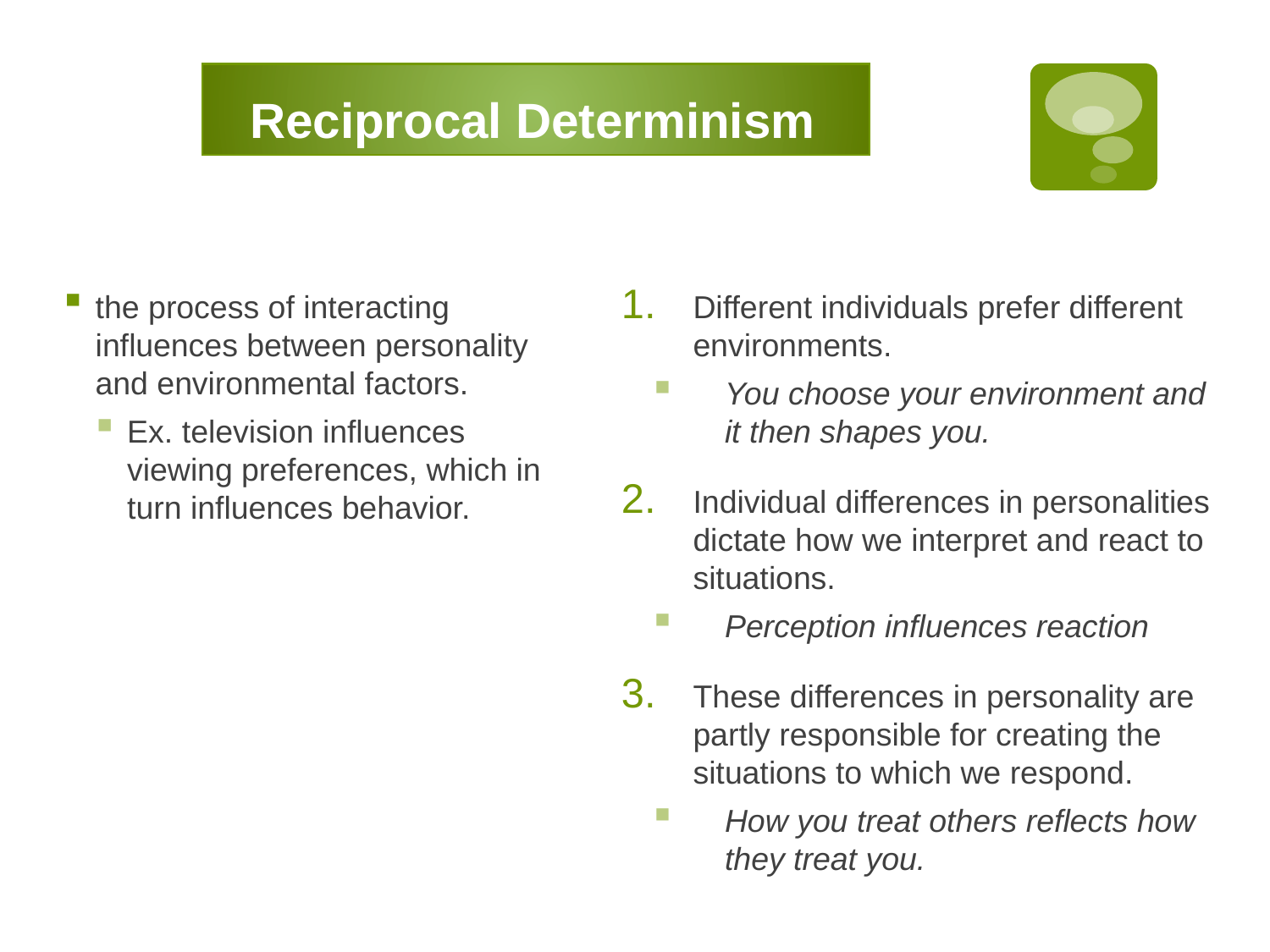

# Reciprocal Determinism
Reciprocal Determinism
We are reminded that…
the process of interacting influences between personality and environmental factors.
Ex. television influences viewing preferences, which in turn influences behavior.

Different individuals prefer different environments.
You choose your environment and it then shapes you.
Individual differences in personalities dictate how we interpret and react to situations.
Perception influences reaction
These differences in personality are partly responsible for creating the situations to which we respond.
How you treat others reflects how they treat you.